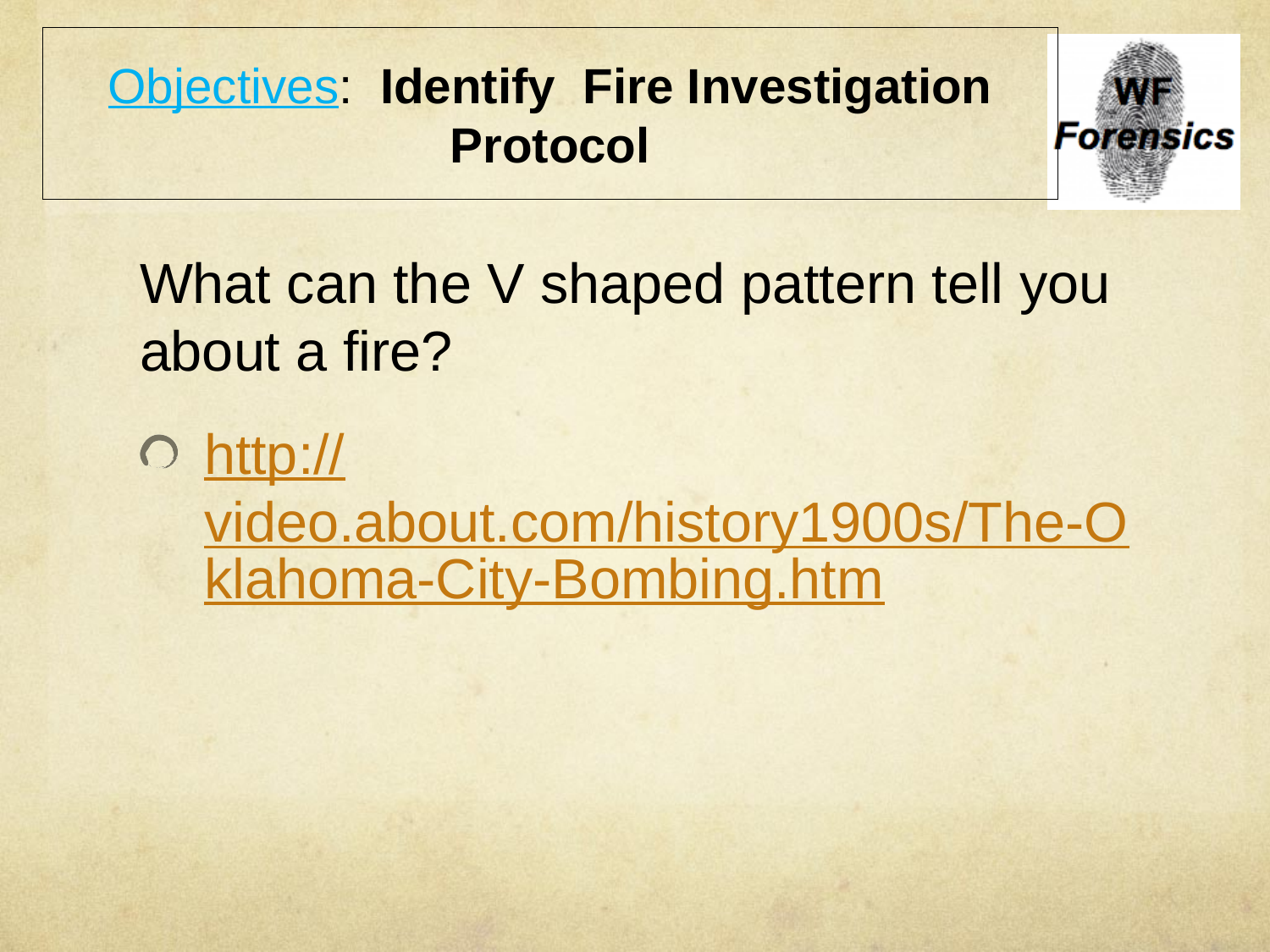

# Objectives:  Identify  Fire Investigation Protocol
What can the V shaped pattern tell you about a fire?
http://video.about.com/history1900s/The-Oklahoma-City-Bombing.htm